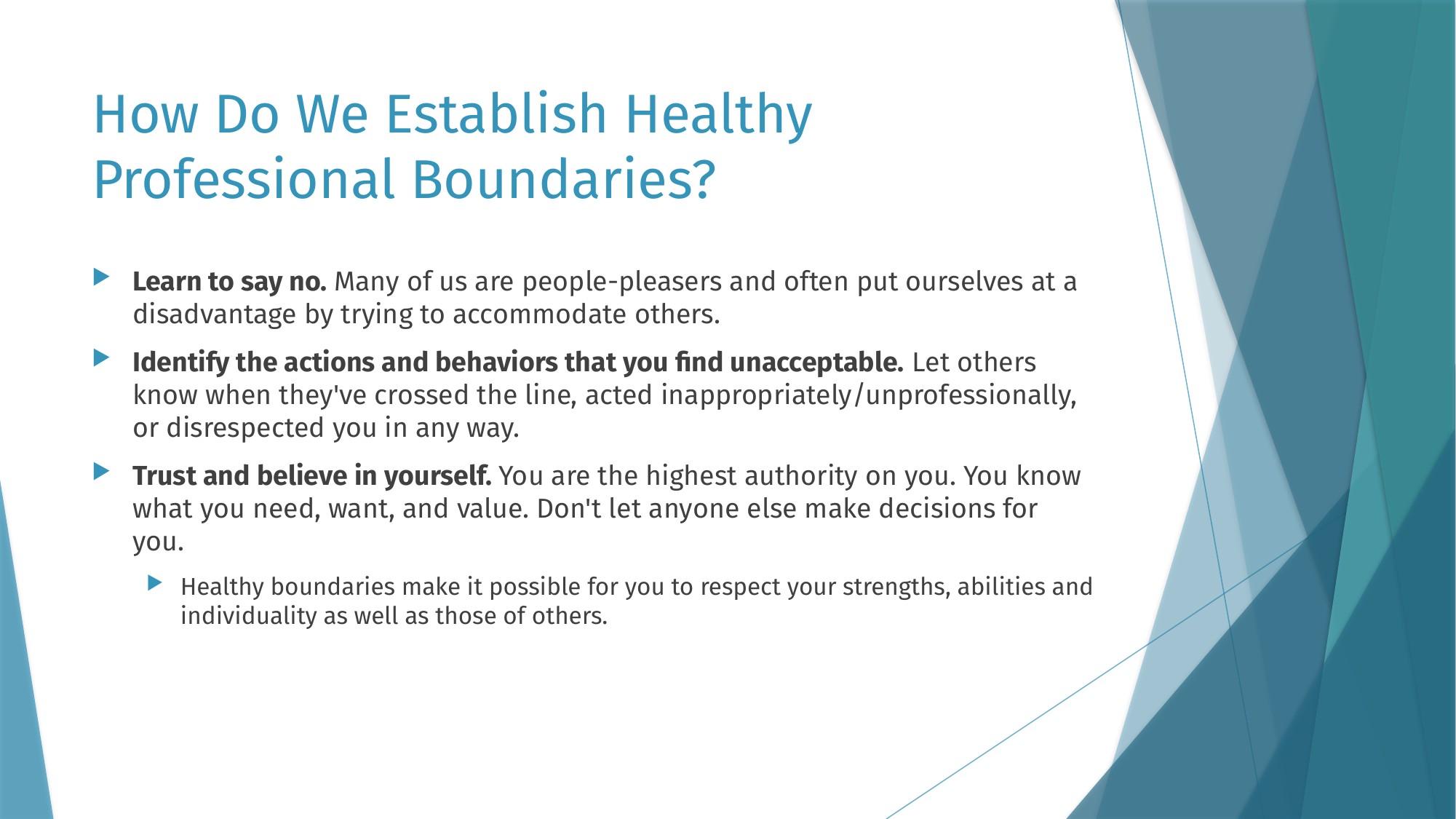

# How Do We Establish Healthy Professional Boundaries?
Learn to say no. Many of us are people-pleasers and often put ourselves at a disadvantage by trying to accommodate others.
Identify the actions and behaviors that you find unacceptable. Let others know when they've crossed the line, acted inappropriately/unprofessionally, or disrespected you in any way.
Trust and believe in yourself. You are the highest authority on you. You know what you need, want, and value. Don't let anyone else make decisions for you.
Healthy boundaries make it possible for you to respect your strengths, abilities and individuality as well as those of others.